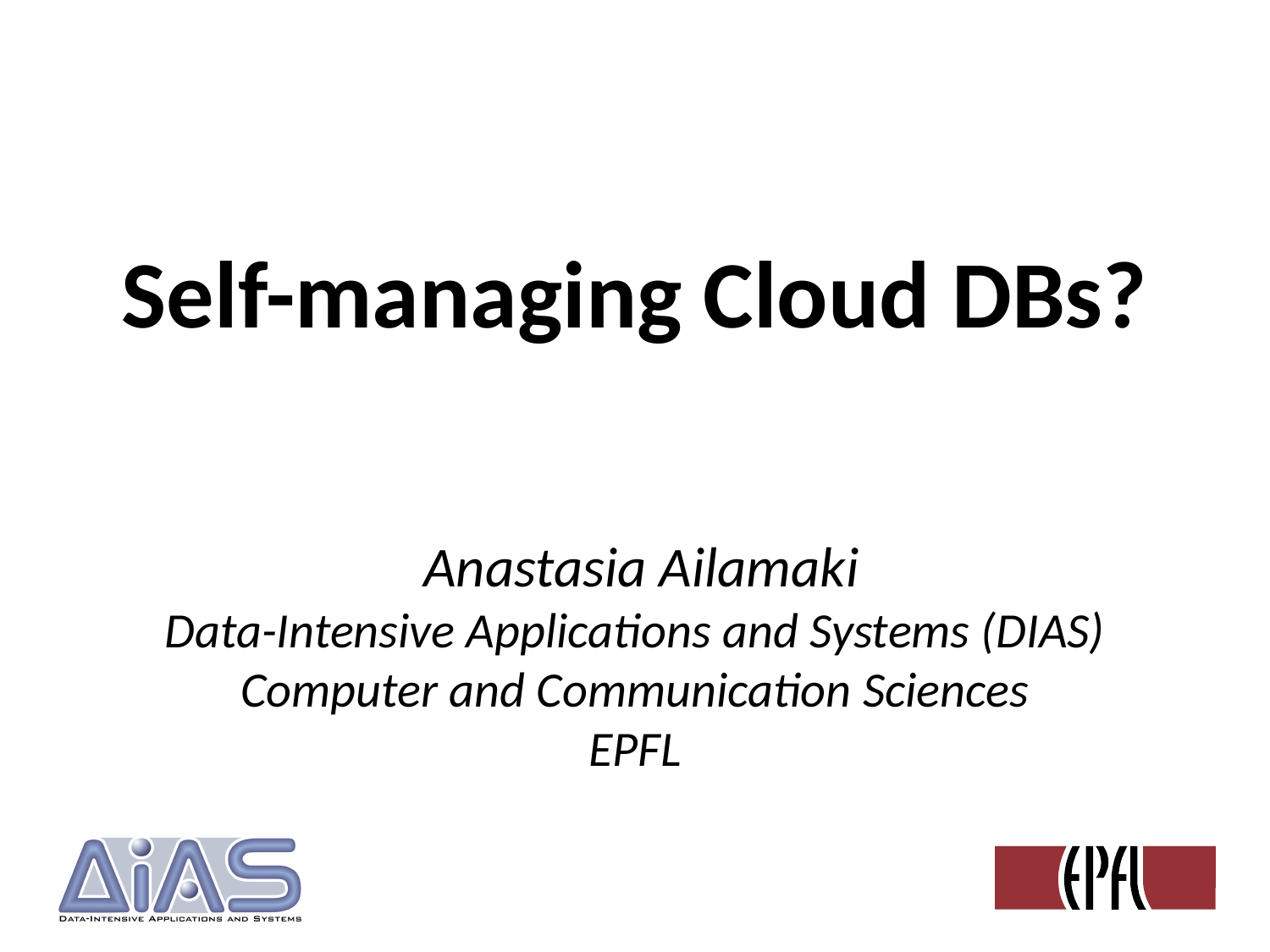

Self-managing Cloud DBs?

 Anastasia Ailamaki
Data-Intensive Applications and Systems (DIAS)
Computer and Communication Sciences
EPFL